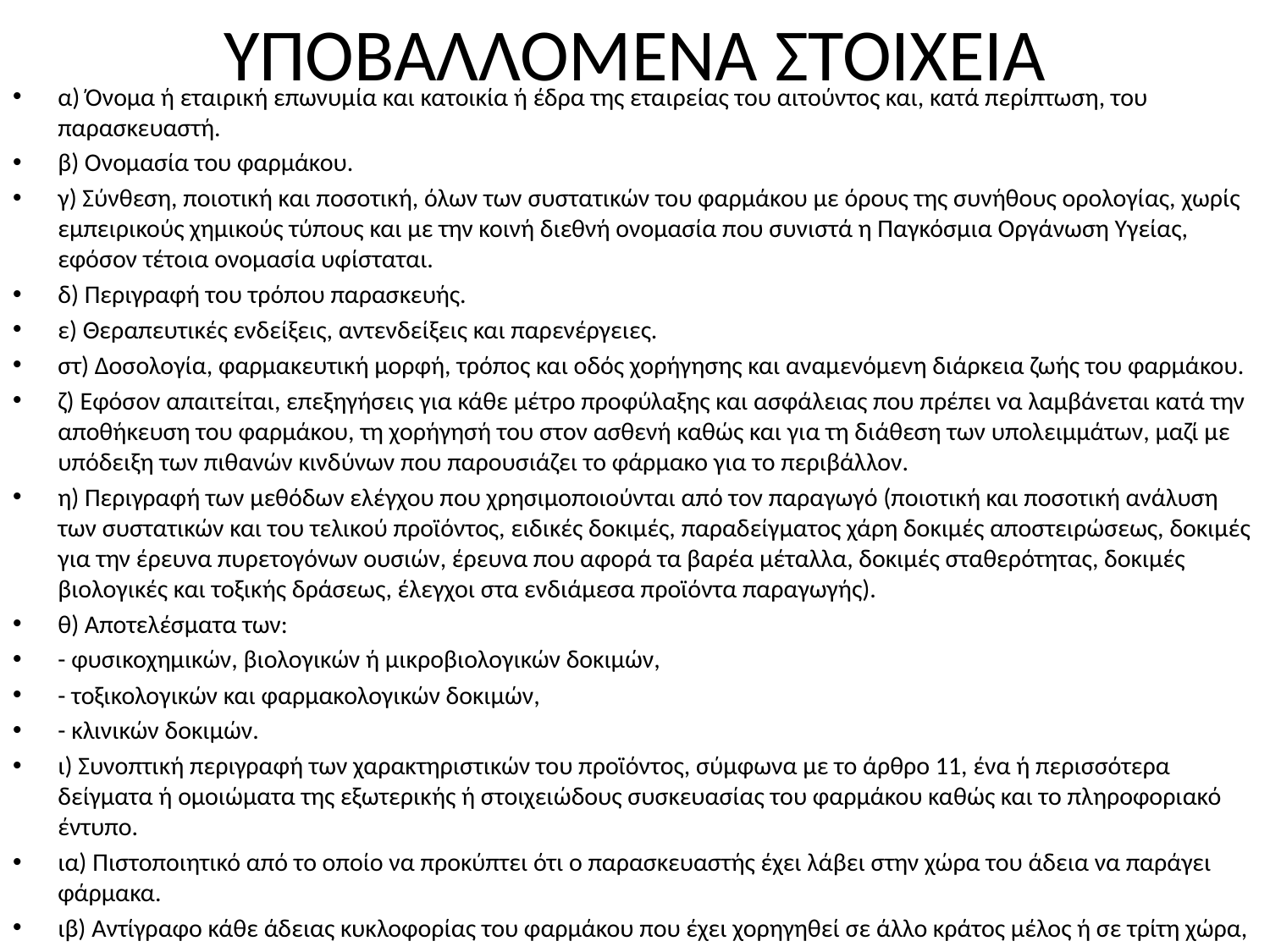

# ΥΠΟΒΑΛΛΟΜΕΝΑ ΣΤΟΙΧΕΙΑ
α) Όνομα ή εταιρική επωνυμία και κατοικία ή έδρα της εταιρείας του αιτούντος και, κατά περίπτωση, του παρασκευαστή.
β) Ονομασία του φαρμάκου.
γ) Σύνθεση, ποιοτική και ποσοτική, όλων των συστατικών του φαρμάκου με όρους της συνήθους ορολογίας, χωρίς εμπειρικούς χημικούς τύπους και με την κοινή διεθνή ονομασία που συνιστά η Παγκόσμια Οργάνωση Υγείας, εφόσον τέτοια ονομασία υφίσταται.
δ) Περιγραφή του τρόπου παρασκευής.
ε) Θεραπευτικές ενδείξεις, αντενδείξεις και παρενέργειες.
στ) Δοσολογία, φαρμακευτική μορφή, τρόπος και οδός χορήγησης και αναμενόμενη διάρκεια ζωής του φαρμάκου.
ζ) Εφόσον απαιτείται, επεξηγήσεις για κάθε μέτρο προφύλαξης και ασφάλειας που πρέπει να λαμβάνεται κατά την αποθήκευση του φαρμάκου, τη χορήγησή του στον ασθενή καθώς και για τη διάθεση των υπολειμμάτων, μαζί με υπόδειξη των πιθανών κινδύνων που παρουσιάζει το φάρμακο για το περιβάλλον.
η) Περιγραφή των μεθόδων ελέγχου που χρησιμοποιούνται από τον παραγωγό (ποιοτική και ποσοτική ανάλυση των συστατικών και του τελικού προϊόντος, ειδικές δοκιμές, παραδείγματος χάρη δοκιμές αποστειρώσεως, δοκιμές για την έρευνα πυρετογόνων ουσιών, έρευνα που αφορά τα βαρέα μέταλλα, δοκιμές σταθερότητας, δοκιμές βιολογικές και τοξικής δράσεως, έλεγχοι στα ενδιάμεσα προϊόντα παραγωγής).
θ) Αποτελέσματα των:
- φυσικοχημικών, βιολογικών ή μικροβιολογικών δοκιμών,
- τοξικολογικών και φαρμακολογικών δοκιμών,
- κλινικών δοκιμών.
ι) Συνοπτική περιγραφή των χαρακτηριστικών του προϊόντος, σύμφωνα με το άρθρο 11, ένα ή περισσότερα δείγματα ή ομοιώματα της εξωτερικής ή στοιχειώδους συσκευασίας του φαρμάκου καθώς και το πληροφοριακό έντυπο.
ια) Πιστοποιητικό από το οποίο να προκύπτει ότι ο παρασκευαστής έχει λάβει στην χώρα του άδεια να παράγει φάρμακα.
ιβ) Αντίγραφο κάθε άδειας κυκλοφορίας του φαρμάκου που έχει χορηγηθεί σε άλλο κράτος μέλος ή σε τρίτη χώρα,